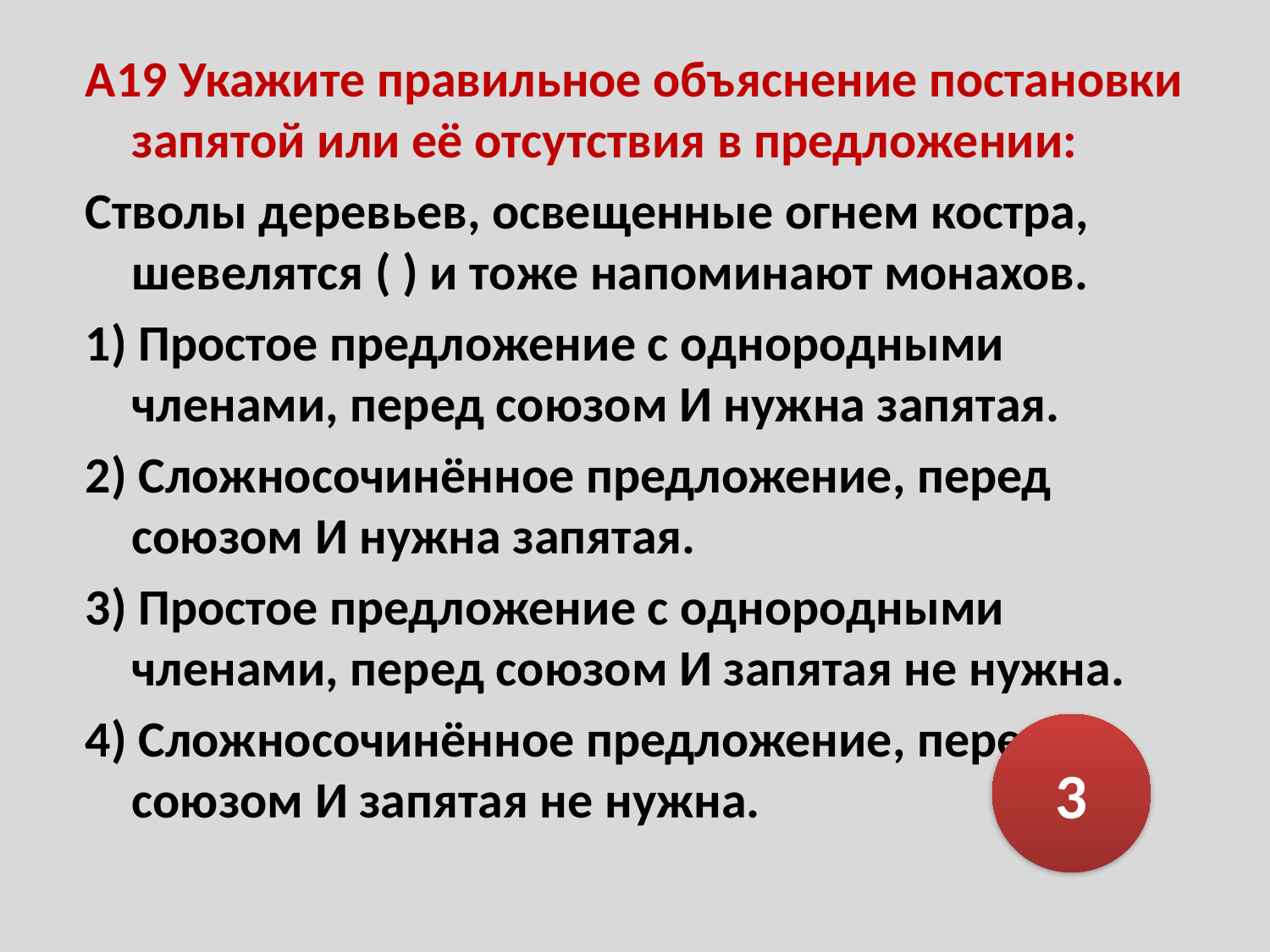

А19 Укажите правильное объяснение постановки запятой или её отсутствия в предложении:
Стволы деревьев, освещенные огнем костра, шевелятся ( ) и тоже напоминают монахов.
1) Простое предложение с однородными членами, перед союзом И нужна запятая.
2) Сложносочинённое предложение, перед союзом И нужна запятая.
3) Простое предложение с однородными членами, перед союзом И запятая не нужна.
4) Сложносочинённое предложение, перед союзом И запятая не нужна.

3